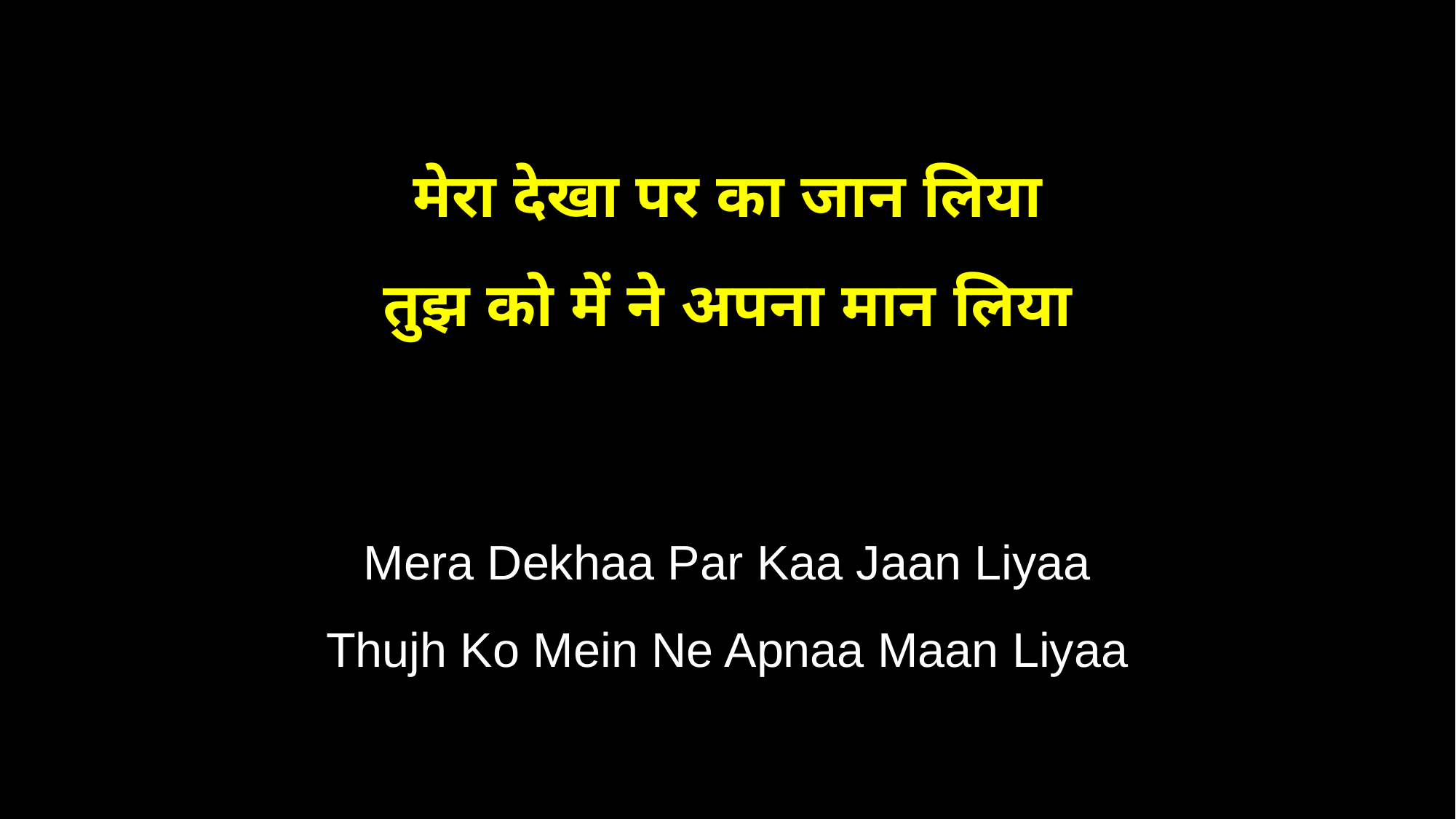

मेरा देखा पर का जान लिया
तुझ को में ने अपना मान लिया
Mera Dekhaa Par Kaa Jaan Liyaa
Thujh Ko Mein Ne Apnaa Maan Liyaa